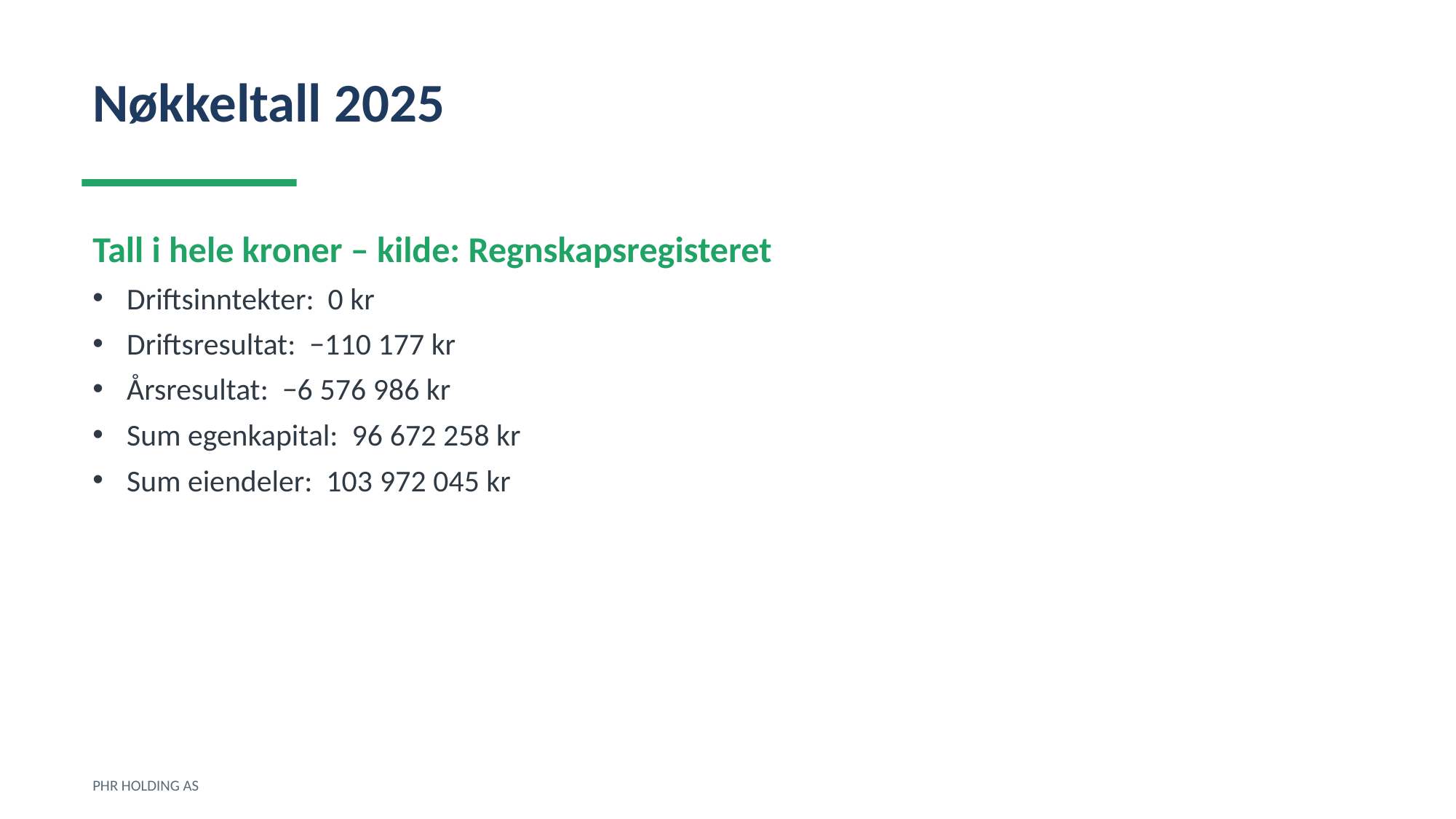

Nøkkeltall 2025

Tall i hele kroner – kilde: Regnskapsregisteret
Driftsinntekter:  0 kr
Driftsresultat:  −110 177 kr
Årsresultat:  −6 576 986 kr
Sum egenkapital:  96 672 258 kr
Sum eiendeler:  103 972 045 kr
PHR HOLDING AS